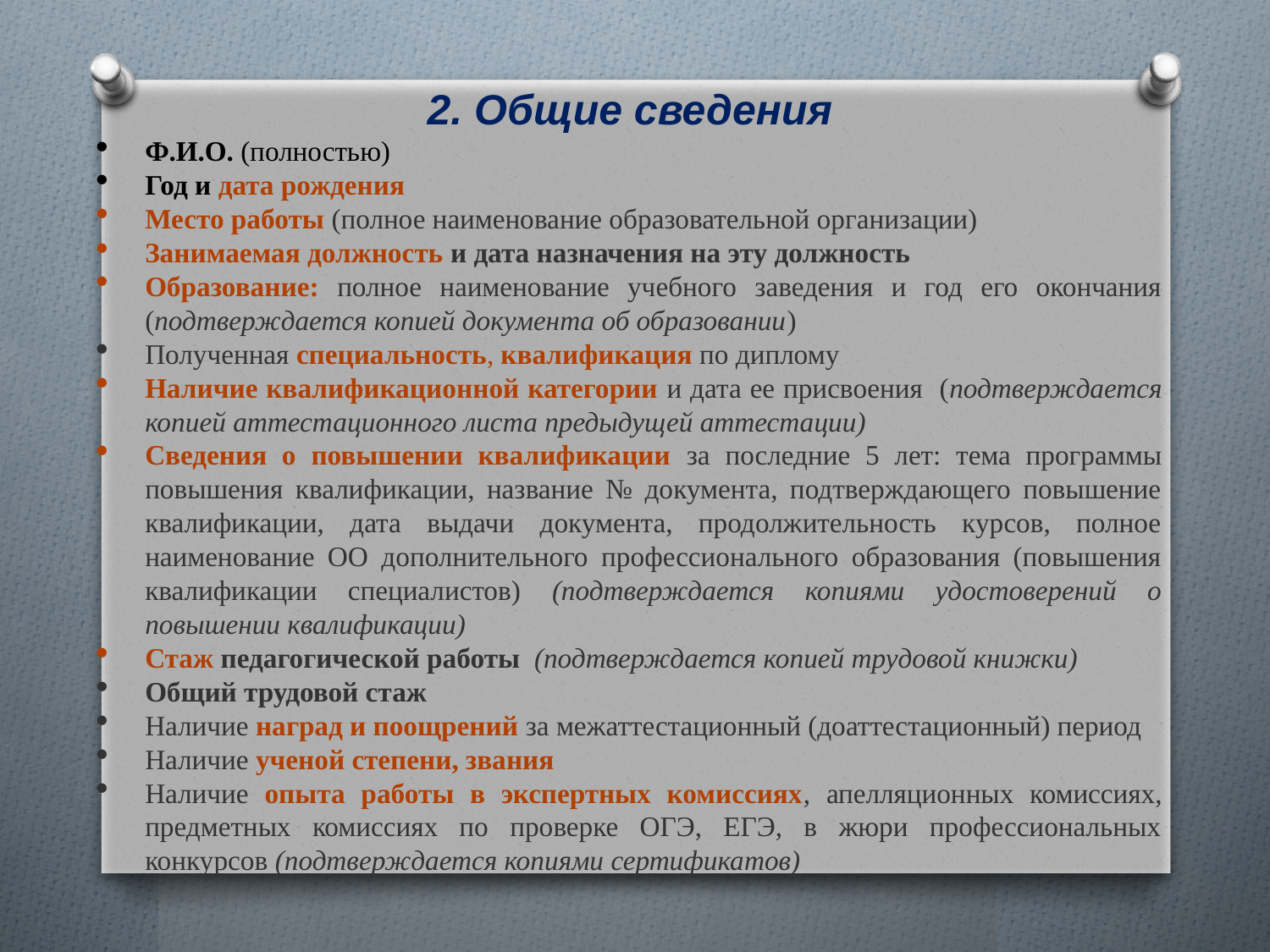

2. Общие сведения
Ф.И.О. (полностью)
Год и дата рождения
Место работы (полное наименование образовательной организации)
Занимаемая должность и дата назначения на эту должность
Образование: полное наименование учебного заведения и год его окончания (подтверждается копией документа об образовании)
Полученная специальность, квалификация по диплому
Наличие квалификационной категории и дата ее присвоения  (подтверждается копией аттестационного листа предыдущей аттестации)
Сведения о повышении квалификации за последние 5 лет: тема программы повышения квалификации, название № документа, подтверждающего повышение квалификации, дата выдачи документа, продолжительность курсов, полное наименование ОО дополнительного профессионального образования (повышения квалификации специалистов) (подтверждается копиями удостоверений о повышении квалификации)
Стаж педагогической работы  (подтверждается копией трудовой книжки)
Общий трудовой стаж
Наличие наград и поощрений за межаттестационный (доаттестационный) период
Наличие ученой степени, звания
Наличие опыта работы в экспертных комиссиях, апелляционных комиссиях, предметных комиссиях по проверке ОГЭ, ЕГЭ, в жюри профессиональных конкурсов (подтверждается копиями сертификатов)